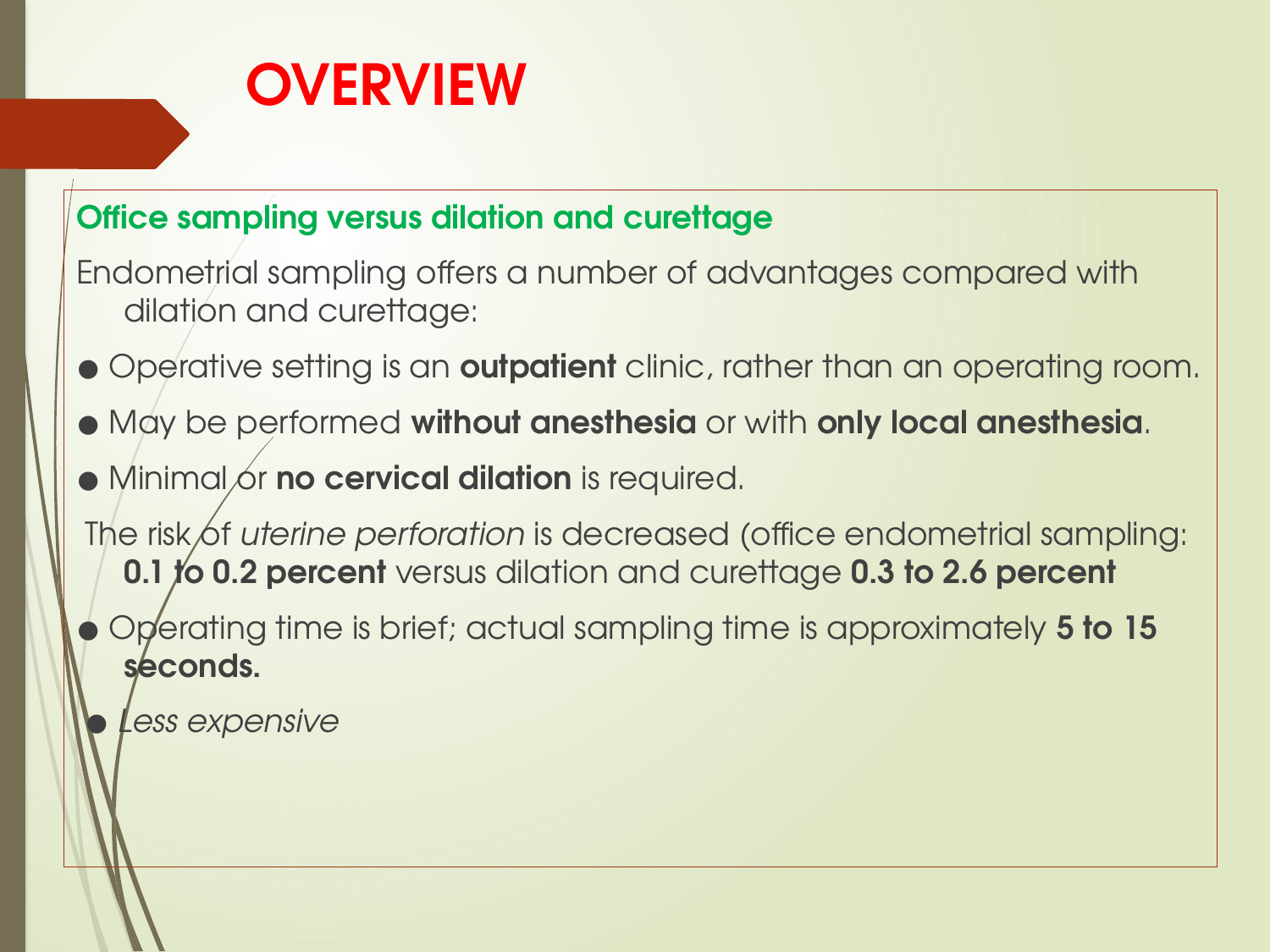

# OVERVIEW
Office sampling versus dilation and curettage
Endometrial sampling offers a number of advantages compared with dilation and curettage:
● Operative setting is an outpatient clinic, rather than an operating room.
● May be performed without anesthesia or with only local anesthesia.
● Minimal or no cervical dilation is required.
 The risk of uterine perforation is decreased (office endometrial sampling: 0.1 to 0.2 percent versus dilation and curettage 0.3 to 2.6 percent
● Operating time is brief; actual sampling time is approximately 5 to 15 seconds.
 ● Less expensive